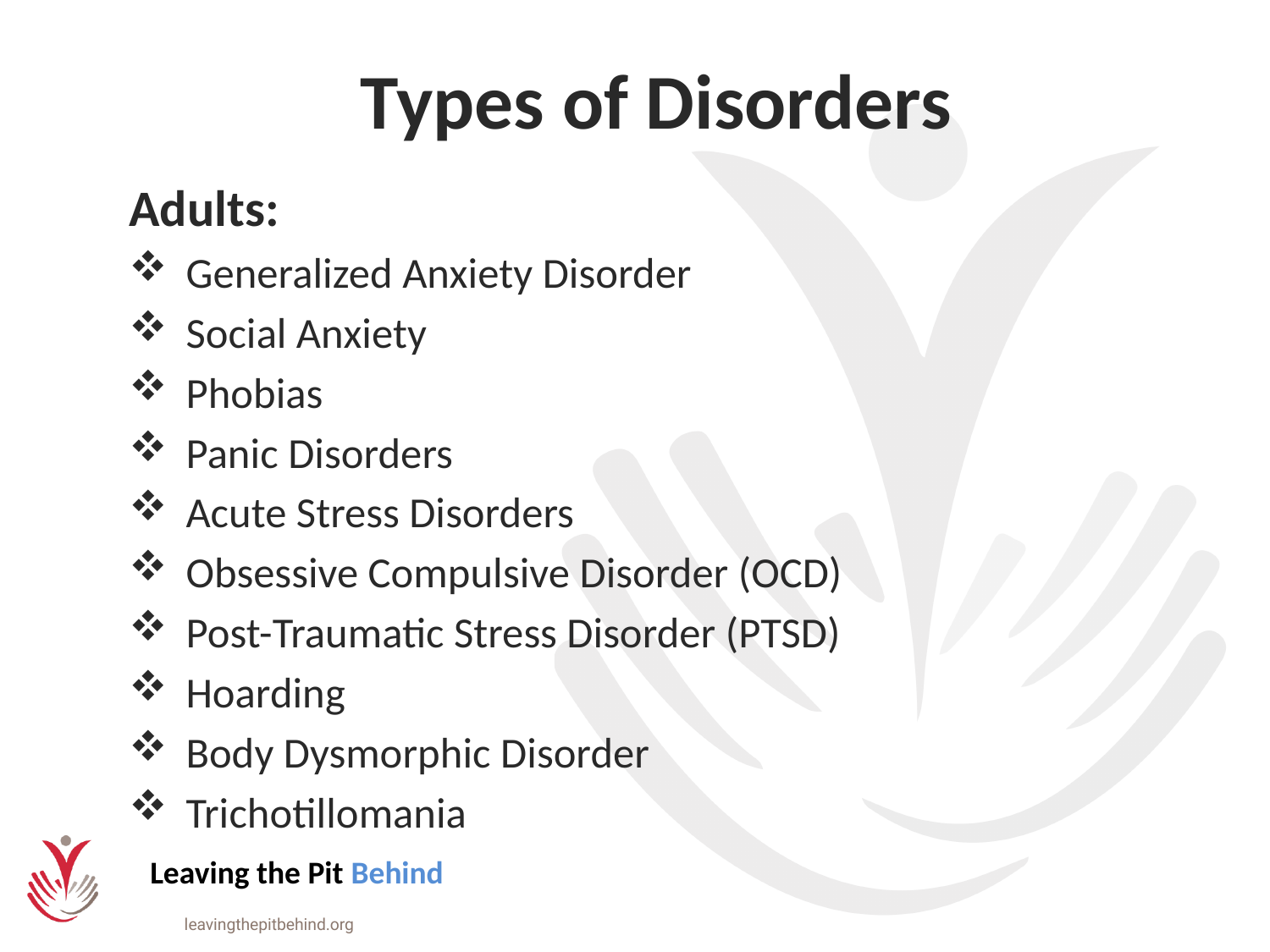

# Types of Disorders
Adults:
Generalized Anxiety Disorder
Social Anxiety
Phobias
Panic Disorders
Acute Stress Disorders
Obsessive Compulsive Disorder (OCD)
Post-Traumatic Stress Disorder (PTSD)
Hoarding
Body Dysmorphic Disorder
Trichotillomania